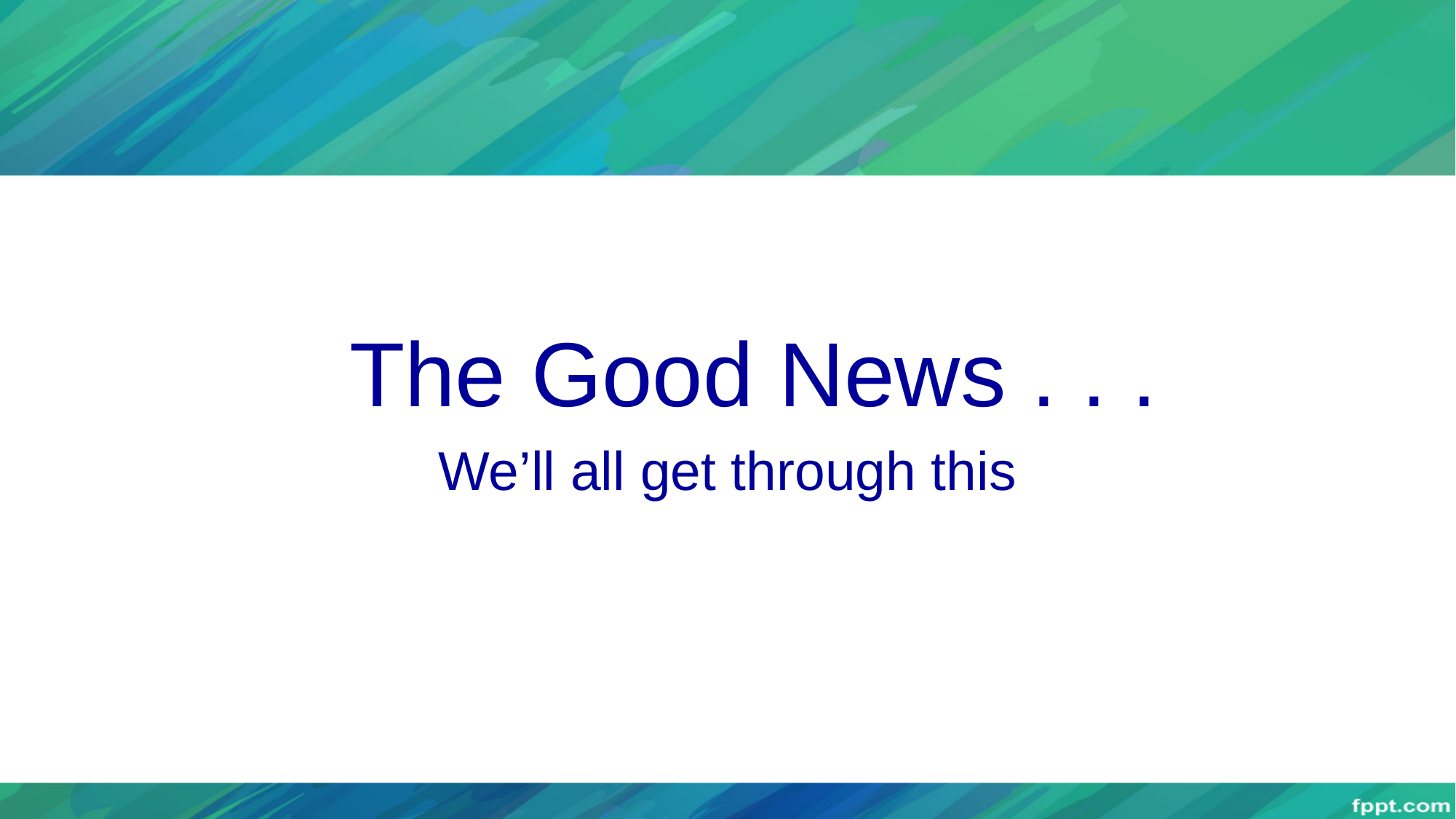

# The Good News . . .
We’ll all get through this